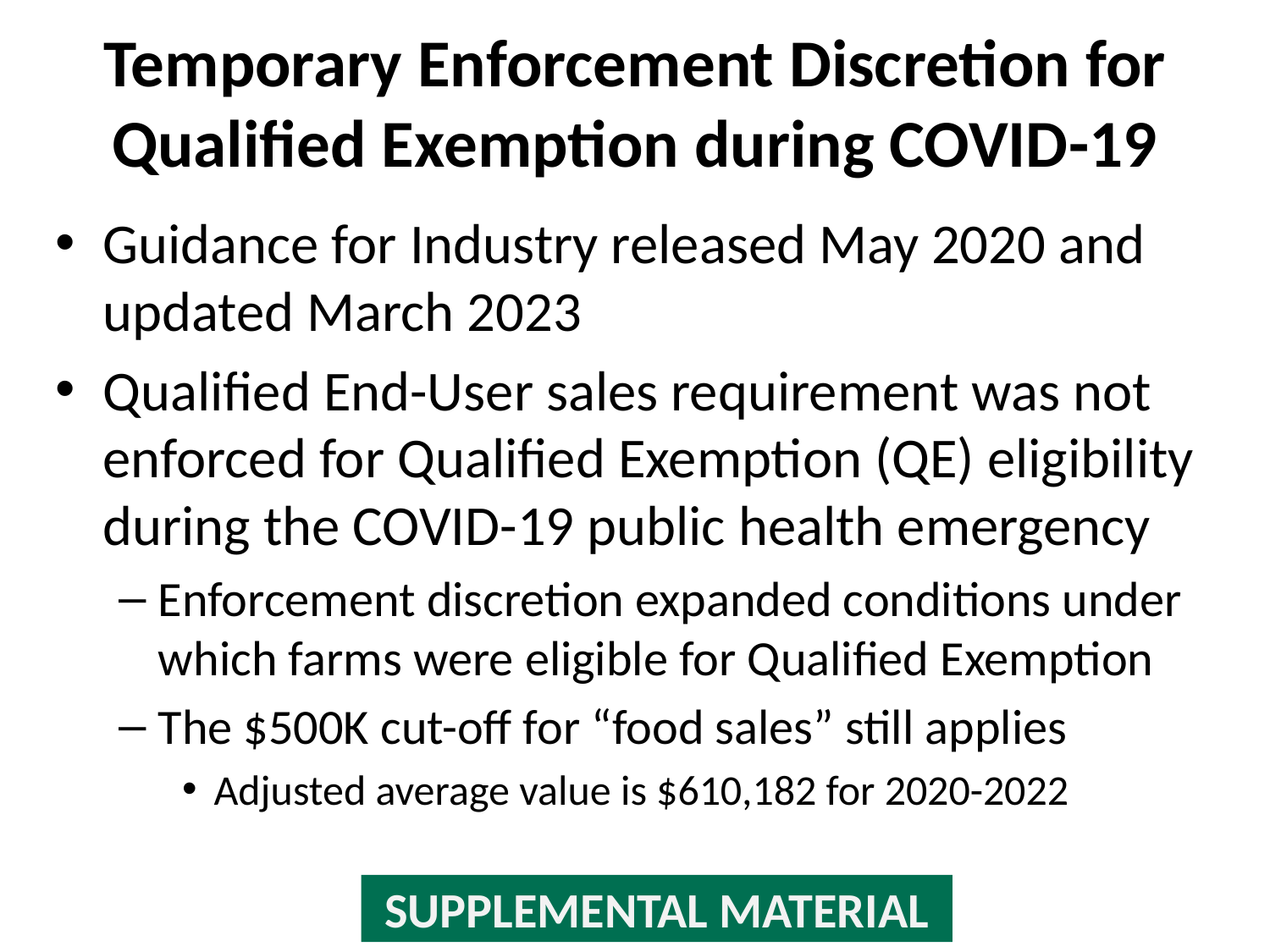

# Temporary Enforcement Discretion for Qualified Exemption during COVID-19
Guidance for Industry released May 2020 and updated March 2023
Qualified End-User sales requirement was not enforced for Qualified Exemption (QE) eligibility during the COVID-19 public health emergency
Enforcement discretion expanded conditions under which farms were eligible for Qualified Exemption
The $500K cut-off for “food sales” still applies
Adjusted average value is $610,182 for 2020-2022